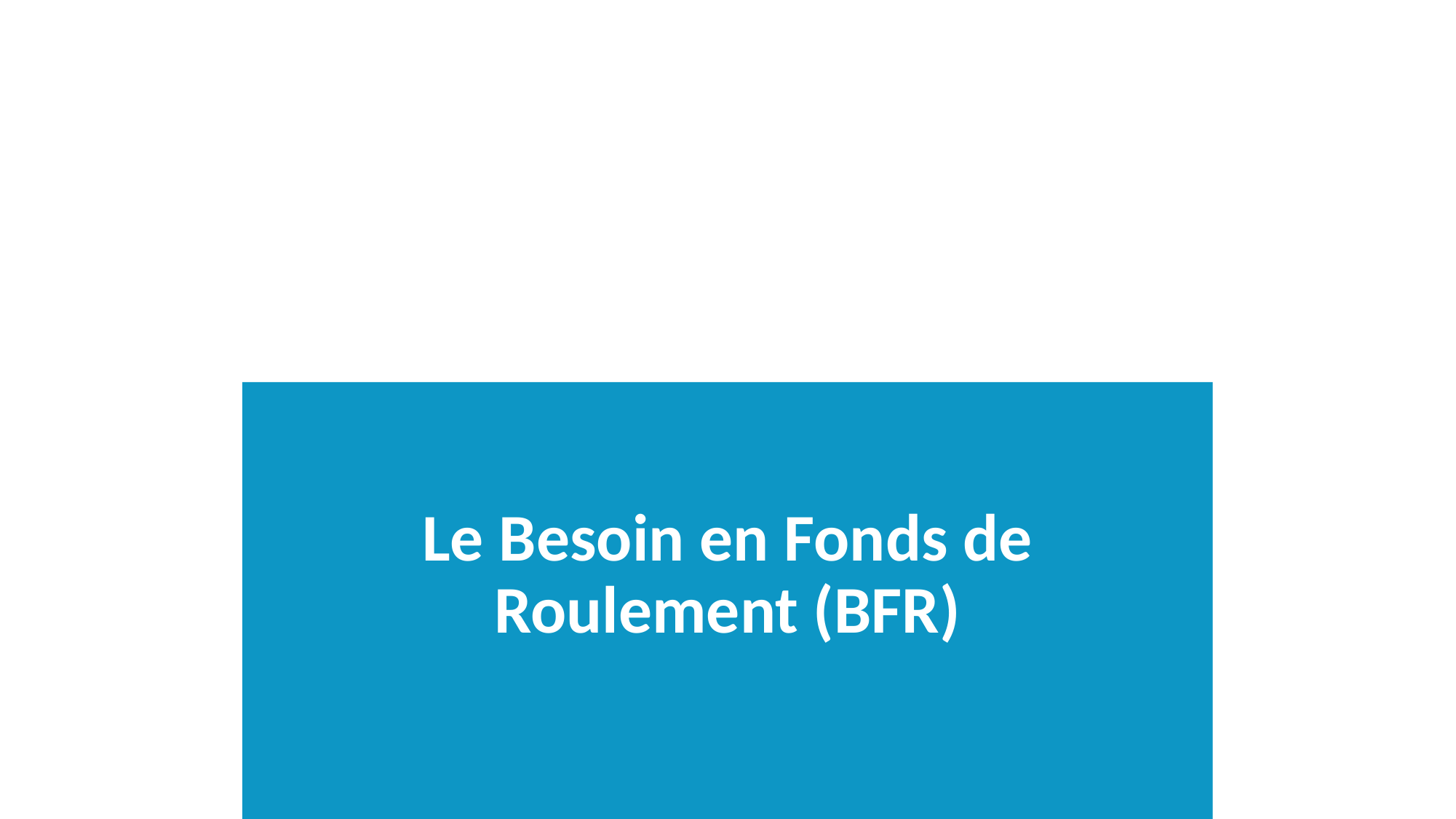

# Le Besoin en Fonds de Roulement (BFR)